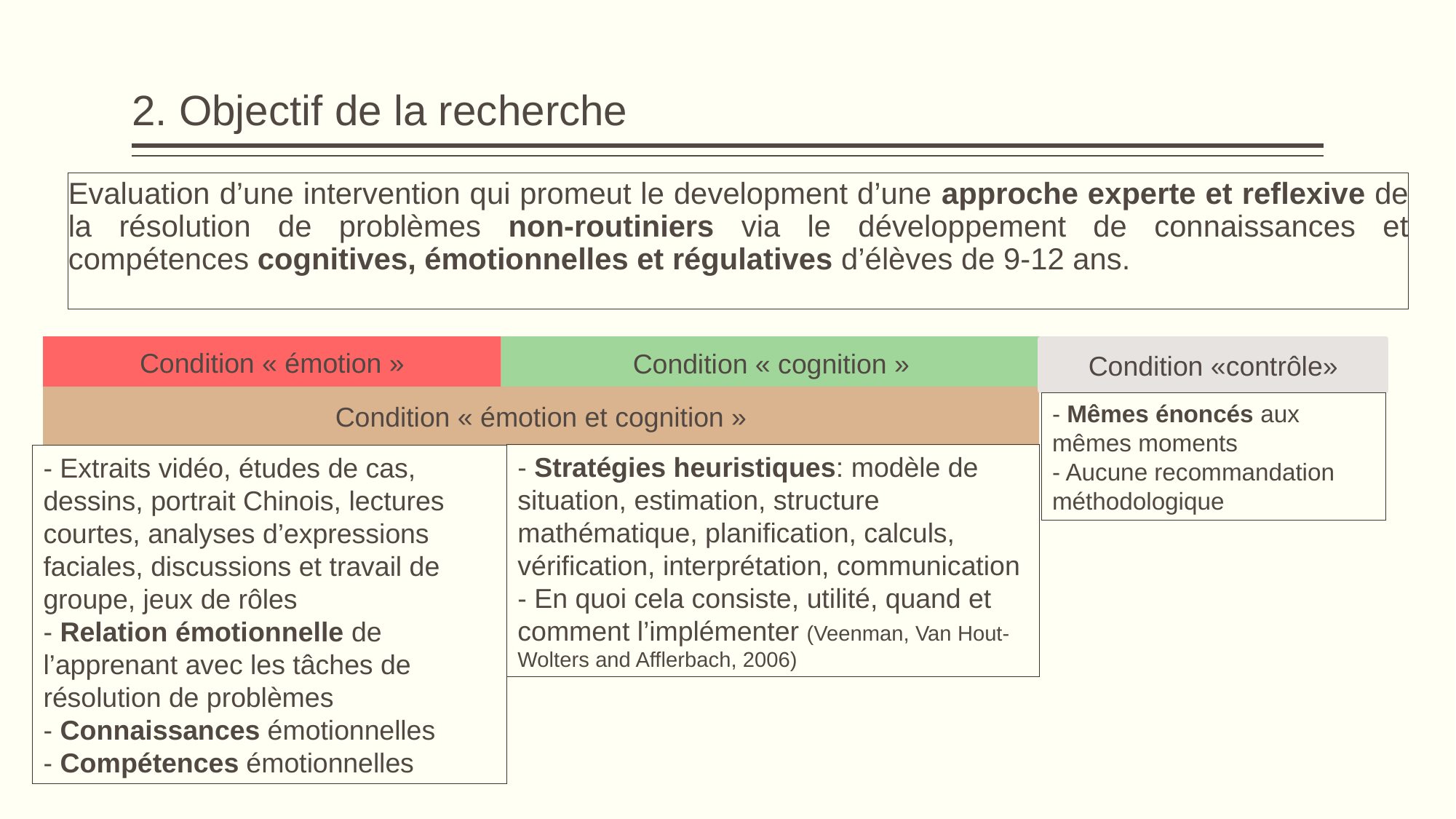

# 2. Objectif de la recherche
Evaluation d’une intervention qui promeut le development d’une approche experte et reflexive de la résolution de problèmes non-routiniers via le développement de connaissances et compétences cognitives, émotionnelles et régulatives d’élèves de 9-12 ans.
Condition « émotion »
Condition « cognition »
Condition «contrôle»
Condition « émotion et cognition »
- Mêmes énoncés aux mêmes moments
- Aucune recommandation méthodologique
- Stratégies heuristiques: modèle de situation, estimation, structure mathématique, planification, calculs, vérification, interprétation, communication
- En quoi cela consiste, utilité, quand et comment l’implémenter (Veenman, Van Hout-Wolters and Afflerbach, 2006)
- Extraits vidéo, études de cas, dessins, portrait Chinois, lectures courtes, analyses d’expressions faciales, discussions et travail de groupe, jeux de rôles
- Relation émotionnelle de l’apprenant avec les tâches de résolution de problèmes
- Connaissances émotionnelles
- Compétences émotionnelles